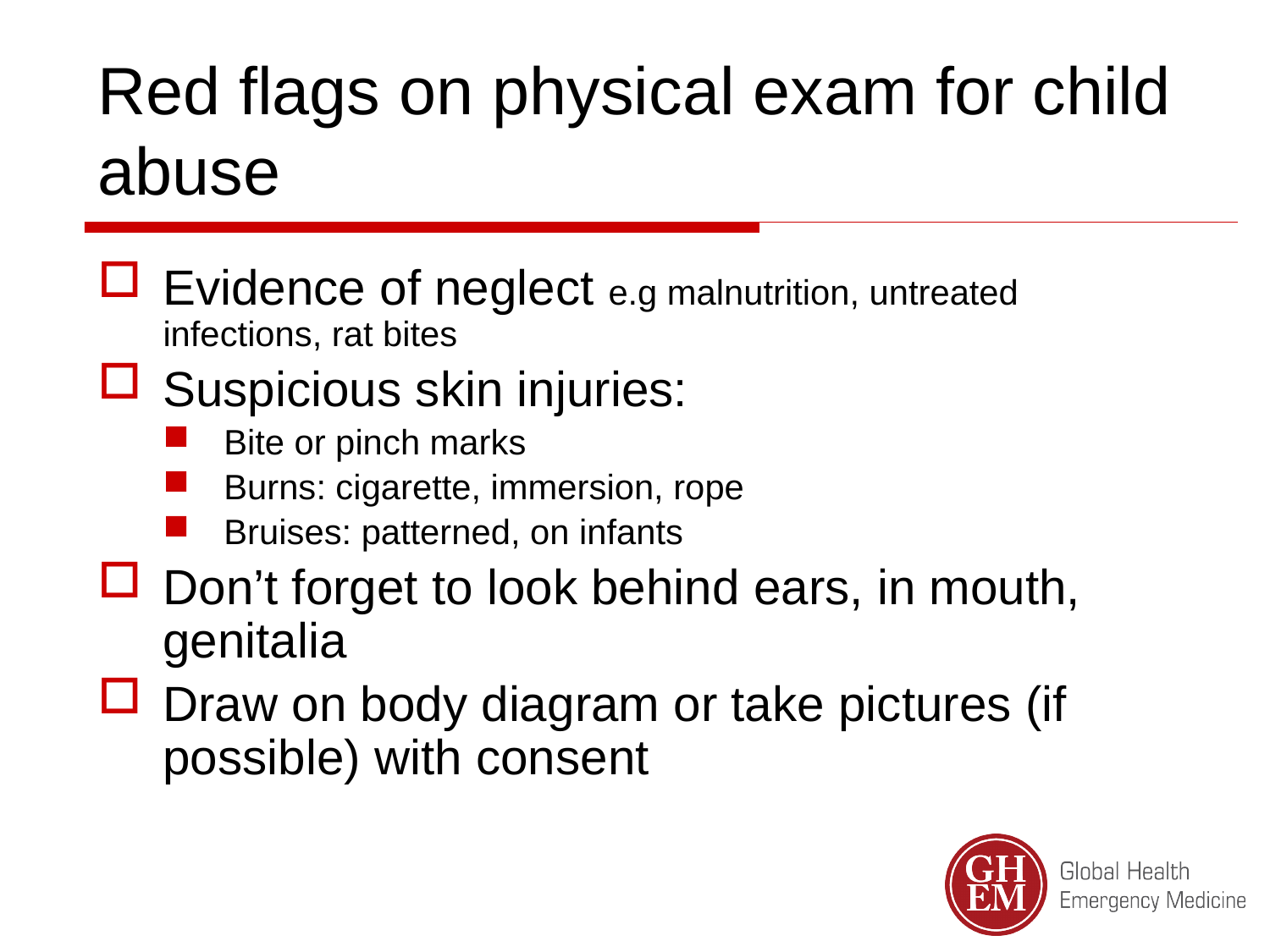

Red flags on physical exam for child abuse
Evidence of neglect e.g malnutrition, untreated infections, rat bites
Suspicious skin injuries:
Bite or pinch marks
Burns: cigarette, immersion, rope
Bruises: patterned, on infants
Don’t forget to look behind ears, in mouth, genitalia
Draw on body diagram or take pictures (if possible) with consent